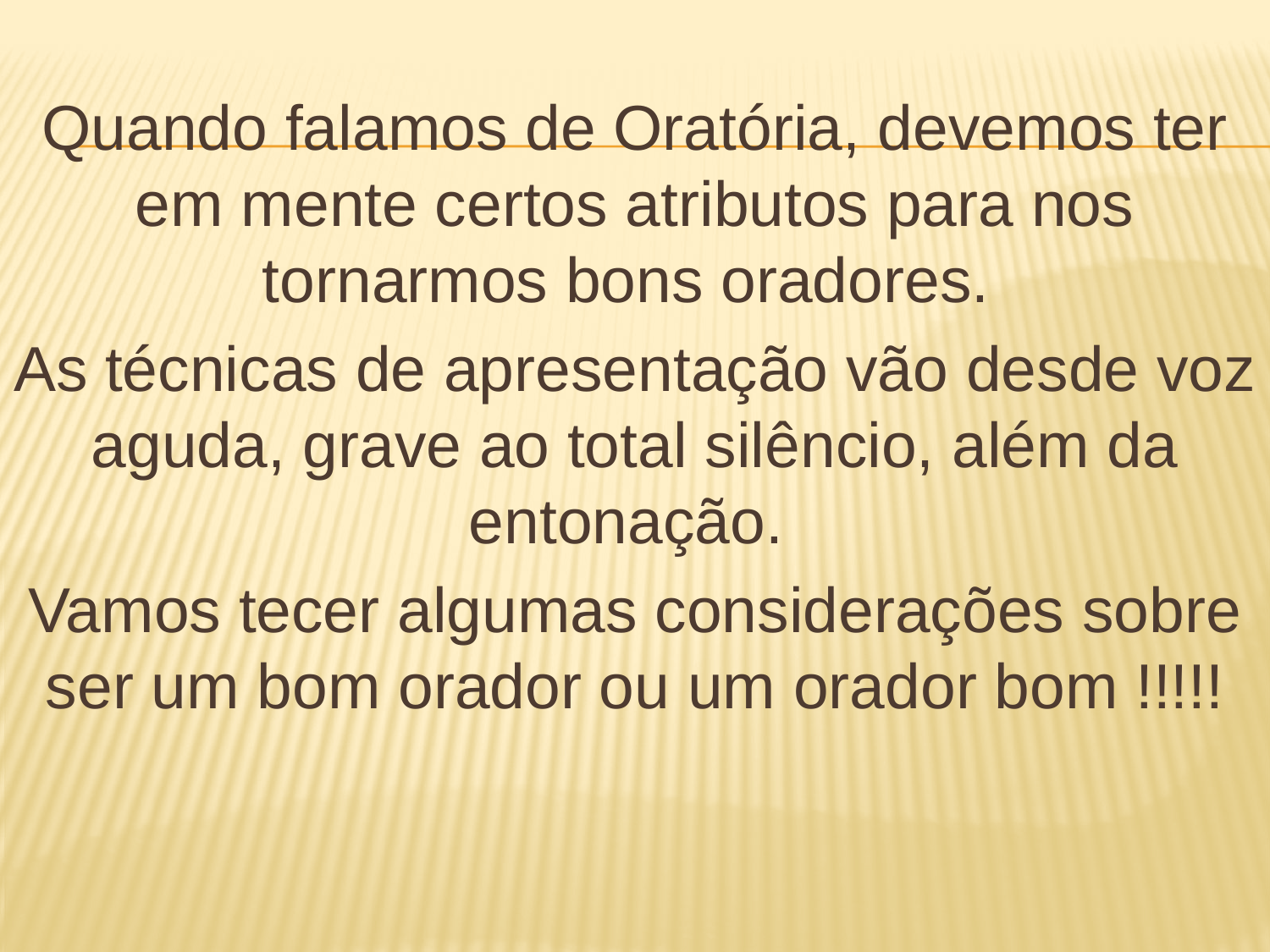

Quando falamos de Oratória, devemos ter em mente certos atributos para nos tornarmos bons oradores.
As técnicas de apresentação vão desde voz aguda, grave ao total silêncio, além da entonação.
Vamos tecer algumas considerações sobre ser um bom orador ou um orador bom !!!!!